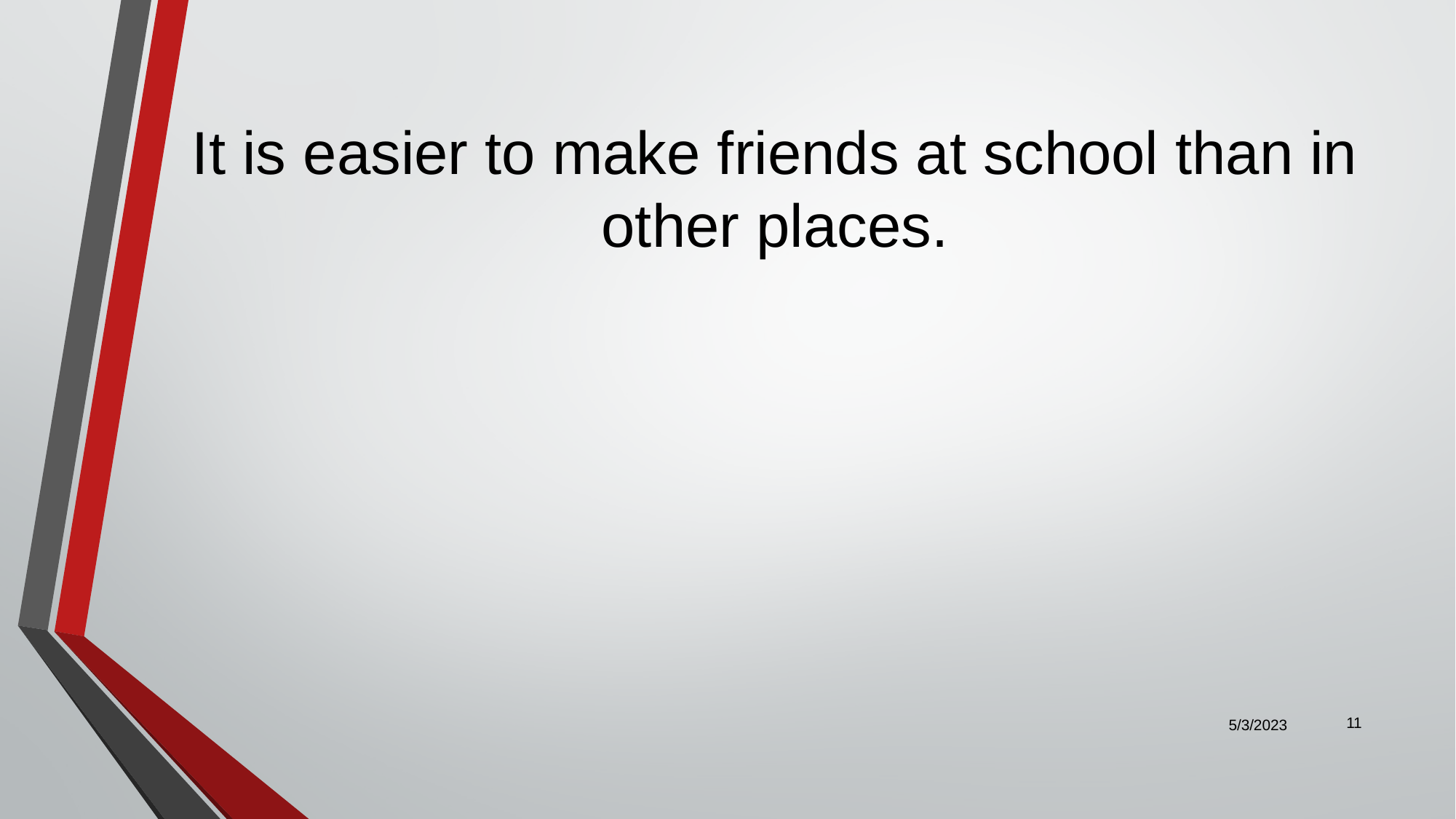

# It is easier to make friends at school than in other places.
11
5/3/2023